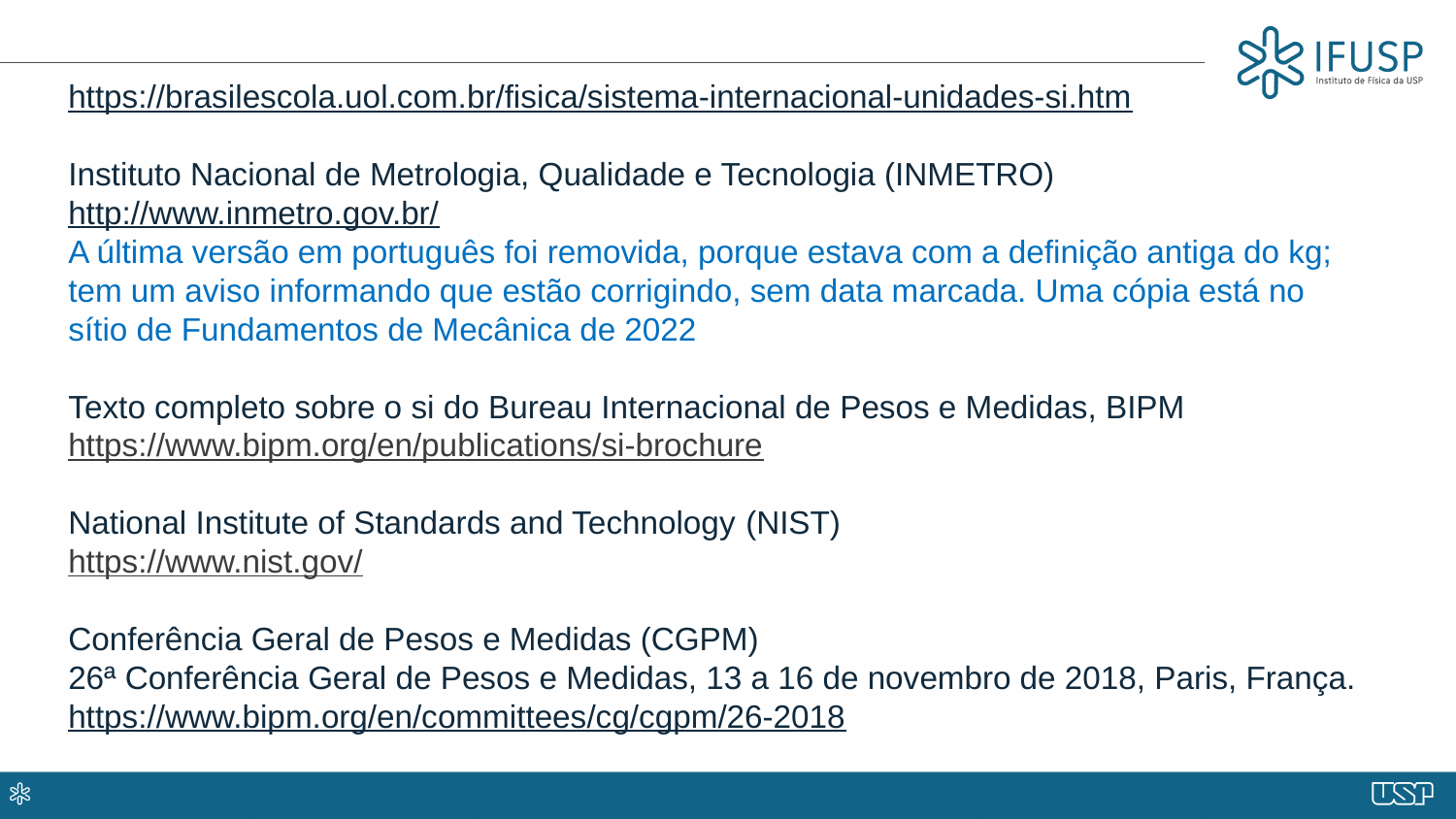

https://brasilescola.uol.com.br/fisica/sistema-internacional-unidades-si.htm

Instituto Nacional de Metrologia, Qualidade e Tecnologia (INMETRO)
http://www.inmetro.gov.br/
A última versão em português foi removida, porque estava com a definição antiga do kg;
tem um aviso informando que estão corrigindo, sem data marcada. Uma cópia está no sítio de Fundamentos de Mecânica de 2022

Texto completo sobre o si do Bureau Internacional de Pesos e Medidas, BIPM
https://www.bipm.org/en/publications/si-brochure

National Institute of Standards and Technology (NIST)
https://www.nist.gov/

Conferência Geral de Pesos e Medidas (CGPM)
26ª Conferência Geral de Pesos e Medidas, 13 a 16 de novembro de 2018, Paris, França.
https://www.bipm.org/en/committees/cg/cgpm/26-2018